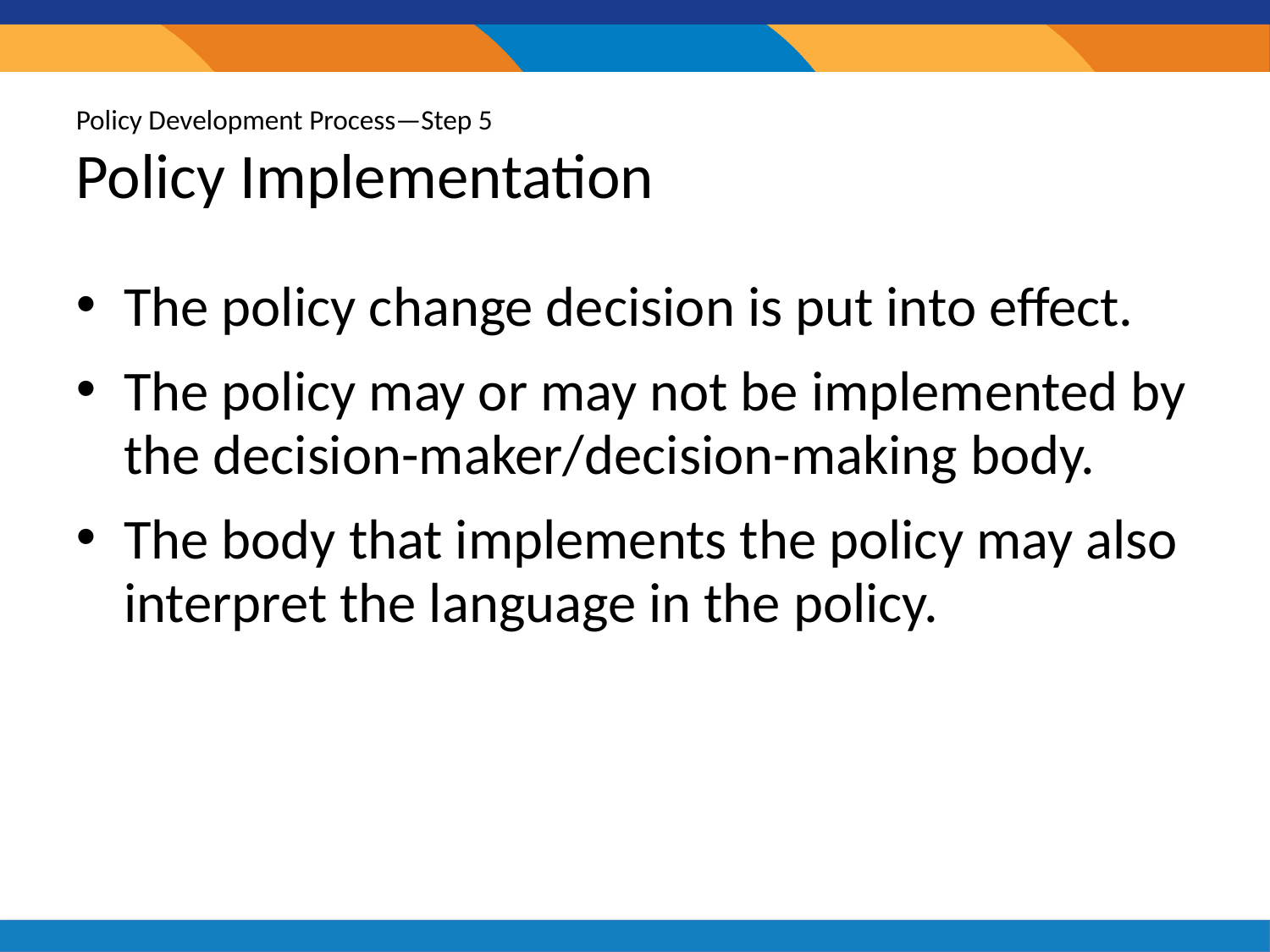

# Policy Development Process—Step 5 Policy Implementation
The policy change decision is put into effect.
The policy may or may not be implemented by the decision-maker/decision-making body.
The body that implements the policy may also interpret the language in the policy.